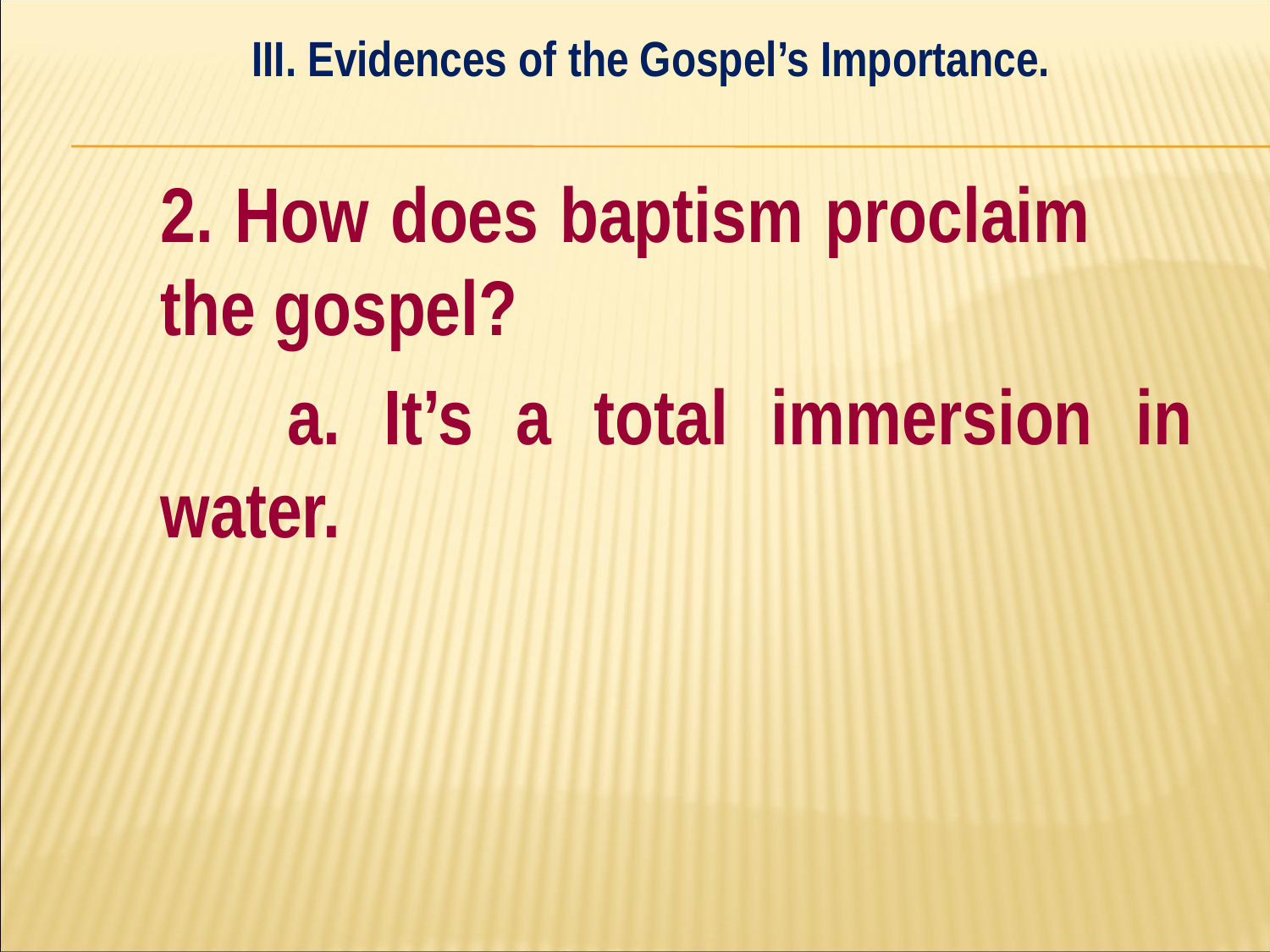

III. Evidences of the Gospel’s Importance.
#
	2. How does baptism proclaim 	the gospel?
		a. It’s a total immersion in water.